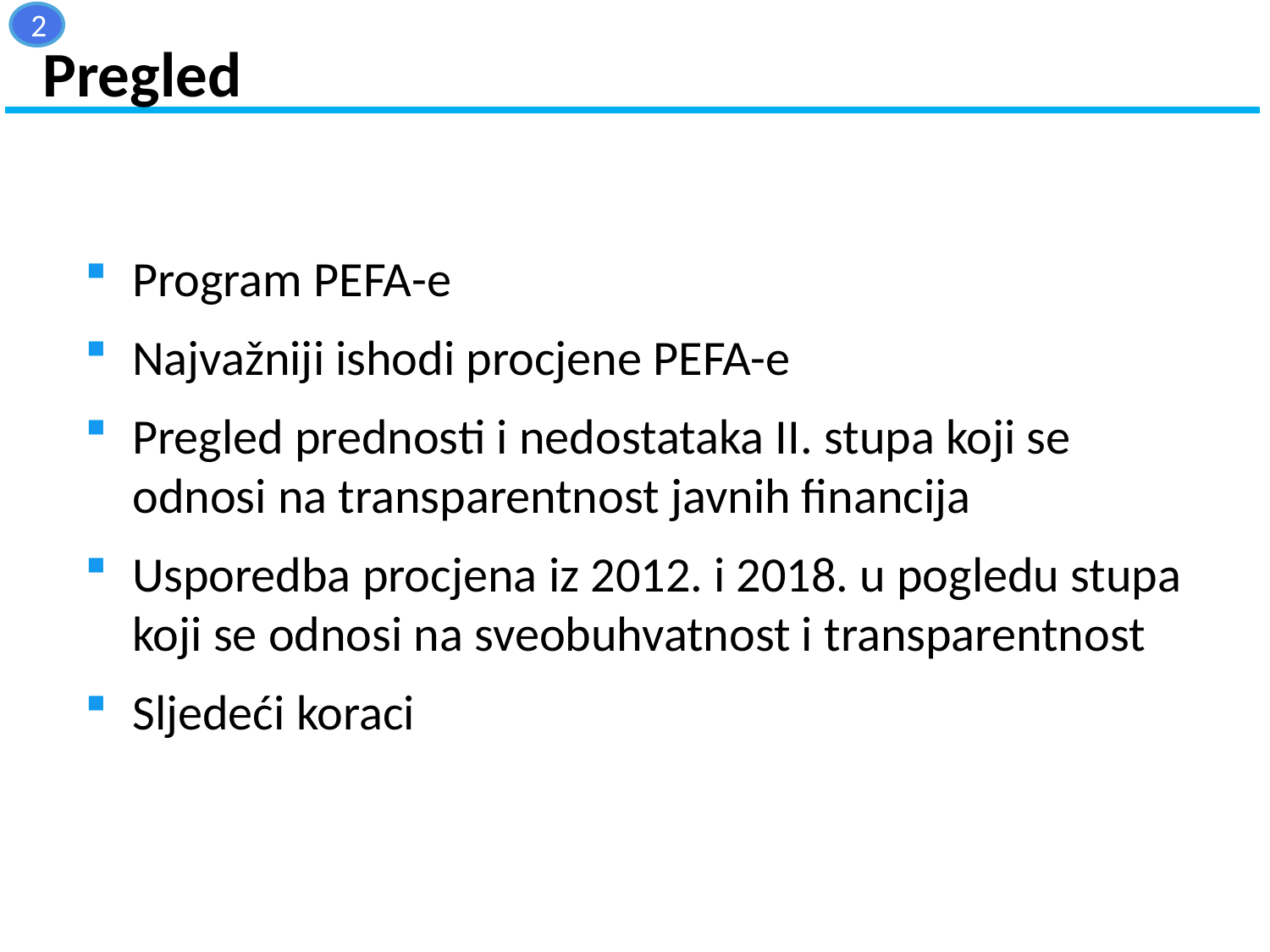

2
# Pregled

Program PEFA-e
Najvažniji ishodi procjene PEFA-e
Pregled prednosti i nedostataka II. stupa koji se odnosi na transparentnost javnih financija
Usporedba procjena iz 2012. i 2018. u pogledu stupa koji se odnosi na sveobuhvatnost i transparentnost
Sljedeći koraci